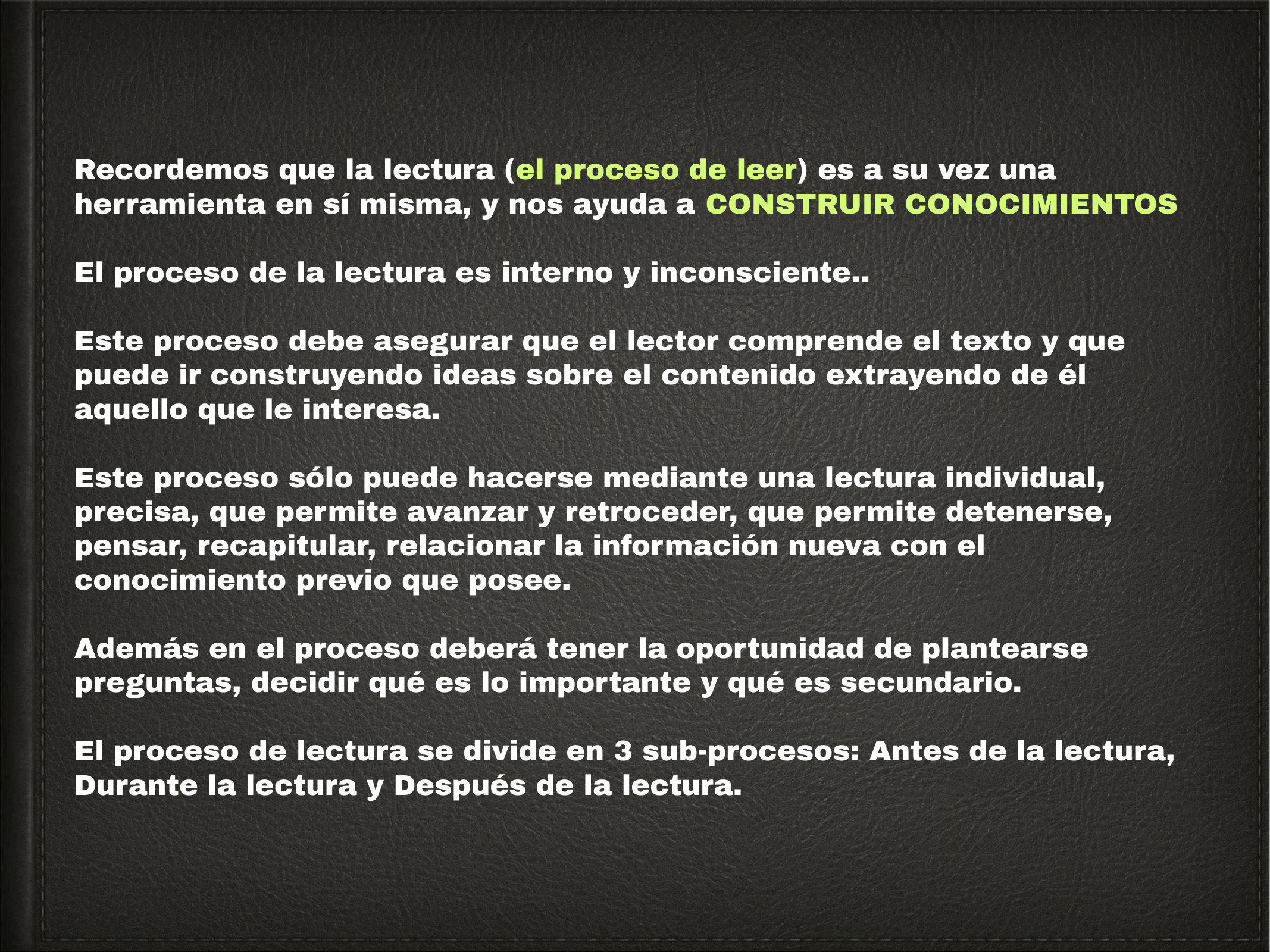

Recordemos que la lectura (el proceso de leer) es a su vez una herramienta en sí misma, y nos ayuda a CONSTRUIR CONOCIMIENTOS

El proceso de la lectura es interno y inconsciente..

Este proceso debe asegurar que el lector comprende el texto y que puede ir construyendo ideas sobre el contenido extrayendo de él aquello que le interesa.

Este proceso sólo puede hacerse mediante una lectura individual, precisa, que permite avanzar y retroceder, que permite detenerse, pensar, recapitular, relacionar la información nueva con el conocimiento previo que posee.

Además en el proceso deberá tener la oportunidad de plantearse preguntas, decidir qué es lo importante y qué es secundario.

El proceso de lectura se divide en 3 sub-procesos: Antes de la lectura, Durante la lectura y Después de la lectura.